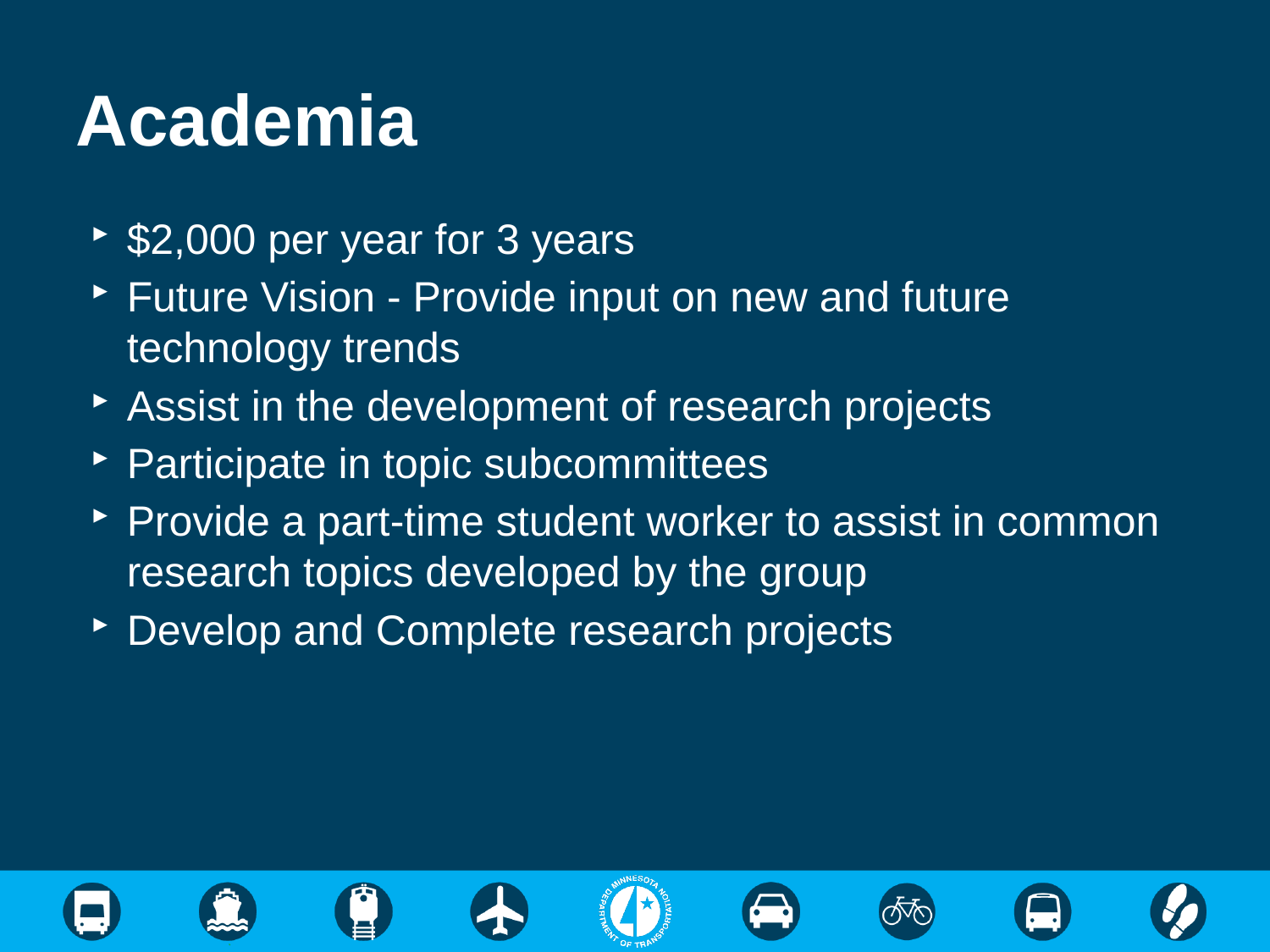

# Academia
$2,000 per year for 3 years
Future Vision - Provide input on new and future technology trends
Assist in the development of research projects
Participate in topic subcommittees
Provide a part-time student worker to assist in common research topics developed by the group
Develop and Complete research projects